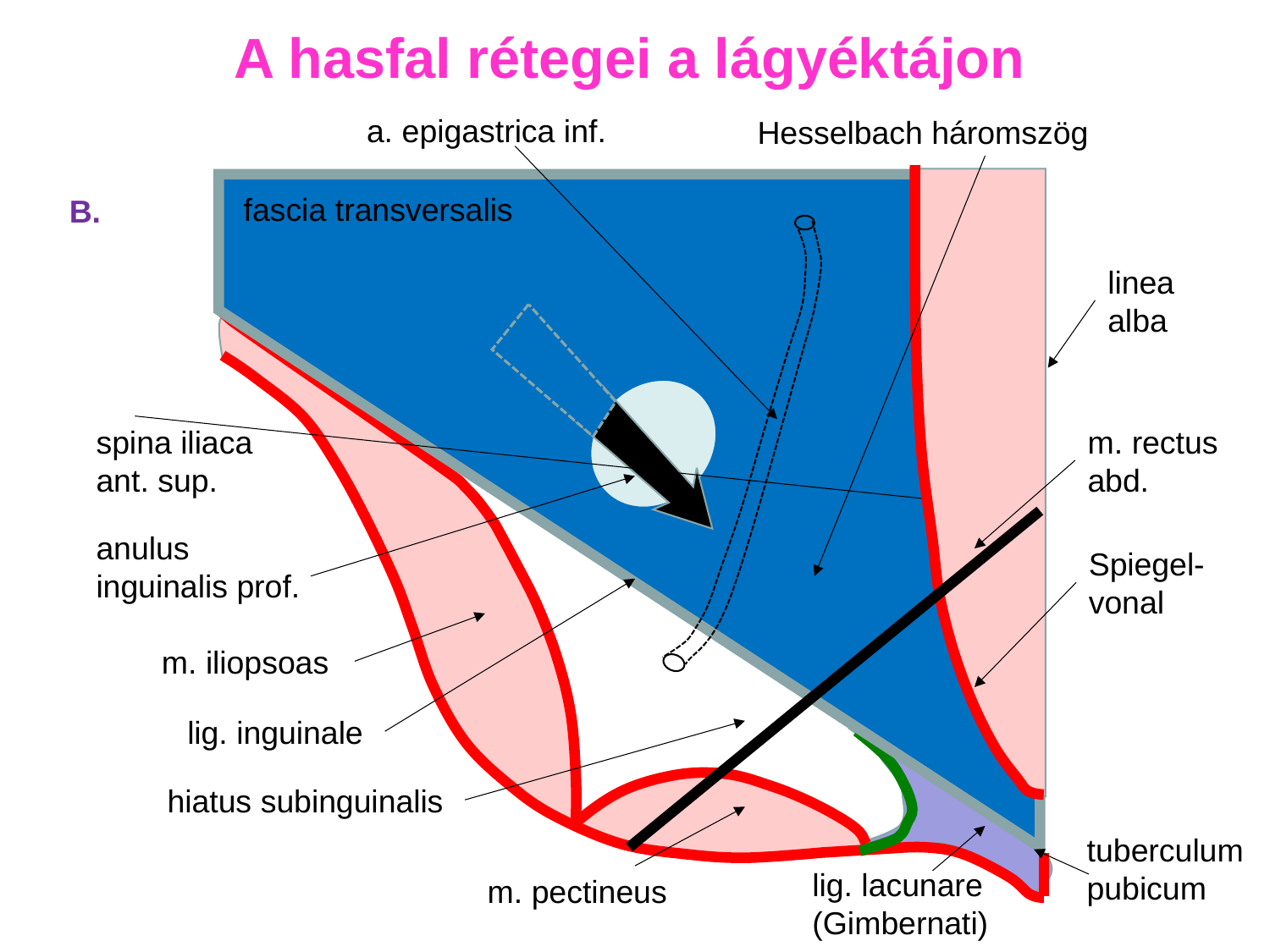

A hasfal rétegei a lágyéktájon
a. epigastrica inf.
Hesselbach háromszög

fascia transversalis
B.
fascia transversalis

linea alba

m. rectus abd.
spina iliaca ant. sup.
anulus inguinalis prof.
Spiegel-vonal
m. iliopsoas

lig. inguinale

hiatus subinguinalis
tuberculum pubicum
lig. lacunare (Gimbernati)
m. pectineus